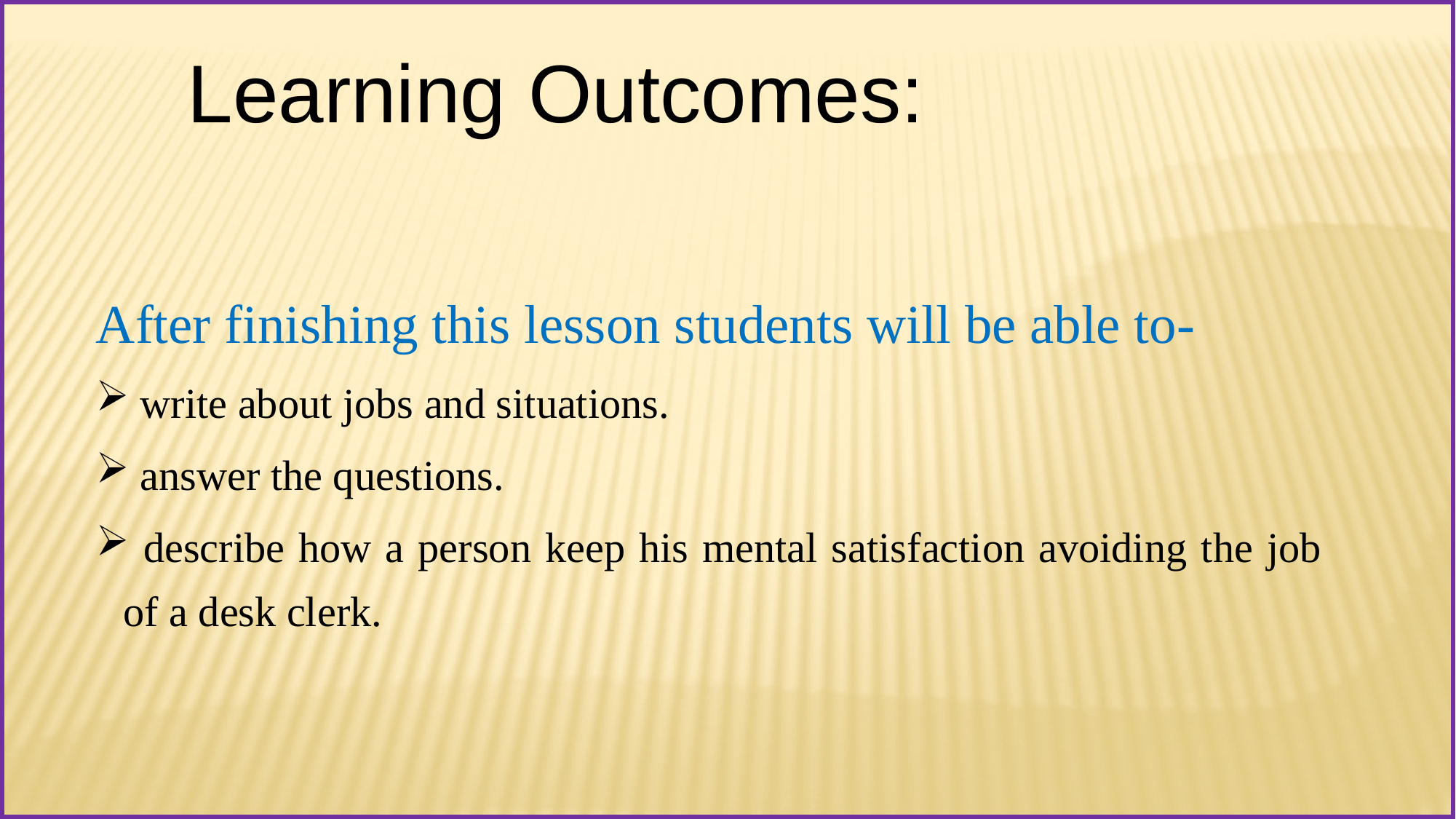

Learning Outcomes:

After finishing this lesson students will be able to-
 write about jobs and situations.
 answer the questions.
 describe how a person keep his mental satisfaction avoiding the job of a desk clerk.